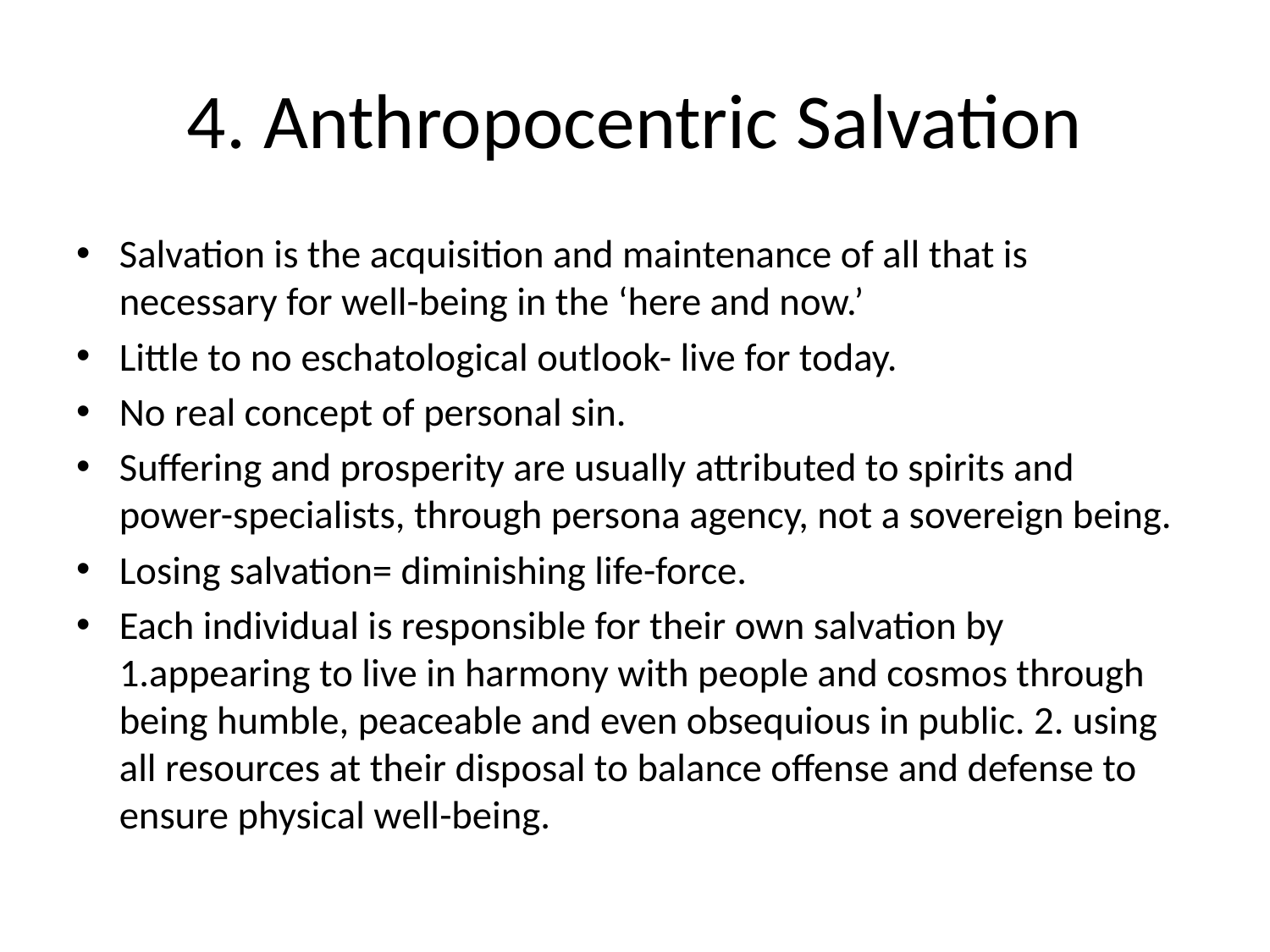

# 4. Anthropocentric Salvation
Salvation is the acquisition and maintenance of all that is necessary for well-being in the ‘here and now.’
Little to no eschatological outlook- live for today.
No real concept of personal sin.
Suffering and prosperity are usually attributed to spirits and power-specialists, through persona agency, not a sovereign being.
Losing salvation= diminishing life-force.
Each individual is responsible for their own salvation by 1.appearing to live in harmony with people and cosmos through being humble, peaceable and even obsequious in public. 2. using all resources at their disposal to balance offense and defense to ensure physical well-being.